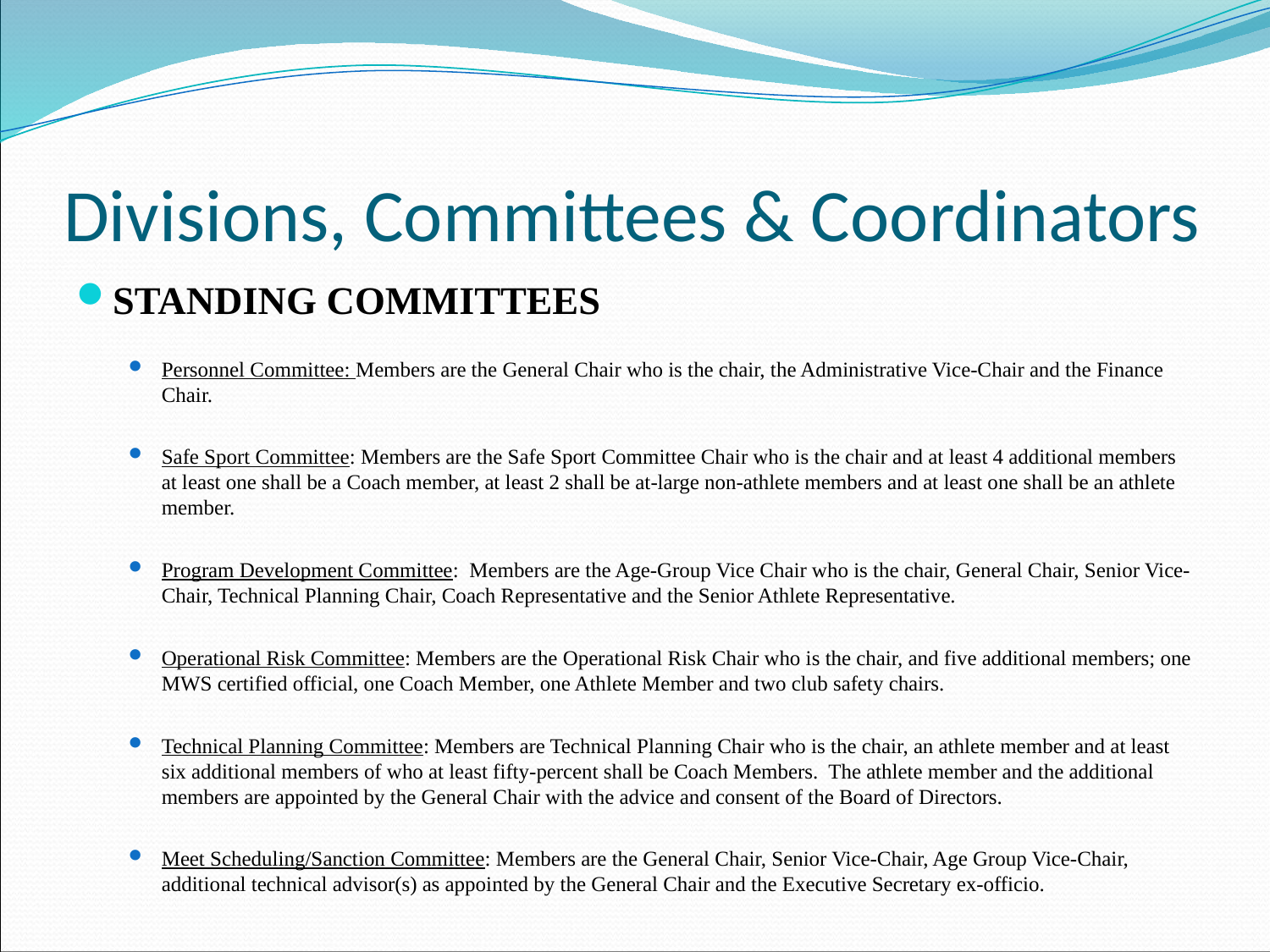

# Divisions, Committees & Coordinators
STANDING COMMITTEES

Personnel Committee: Members are the General Chair who is the chair, the Administrative Vice-Chair and the Finance Chair.

Safe Sport Committee: Members are the Safe Sport Committee Chair who is the chair and at least 4 additional members at least one shall be a Coach member, at least 2 shall be at-large non-athlete members and at least one shall be an athlete member.

Program Development Committee:  Members are the Age-Group Vice Chair who is the chair, General Chair, Senior Vice-Chair, Technical Planning Chair, Coach Representative and the Senior Athlete Representative.

Operational Risk Committee: Members are the Operational Risk Chair who is the chair, and five additional members; one MWS certified official, one Coach Member, one Athlete Member and two club safety chairs.

Technical Planning Committee: Members are Technical Planning Chair who is the chair, an athlete member and at least six additional members of who at least fifty-percent shall be Coach Members.  The athlete member and the additional members are appointed by the General Chair with the advice and consent of the Board of Directors.

Meet Scheduling/Sanction Committee: Members are the General Chair, Senior Vice-Chair, Age Group Vice-Chair, additional technical advisor(s) as appointed by the General Chair and the Executive Secretary ex-officio.